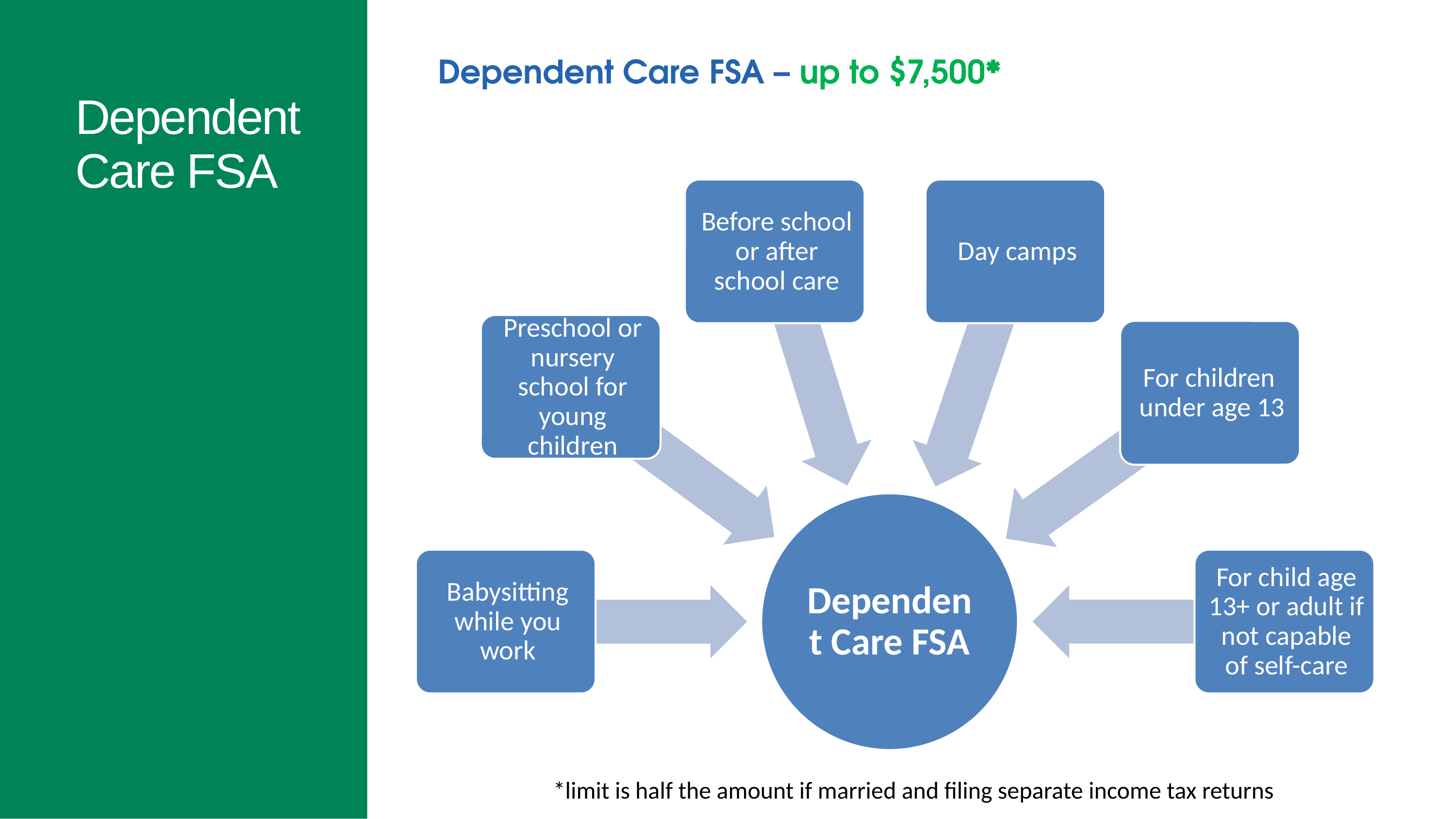

Dependent Care FSA – up to $7,500*

Dependent Care FSA
Dependent Care FSA
Babysitting while you work
Preschool or nursery school for young children
Before school or after school care
Day camps
For children  under age 13
For child age 13+ or adult if not capable of self-care
*limit is half the amount if married and filing separate income tax returns